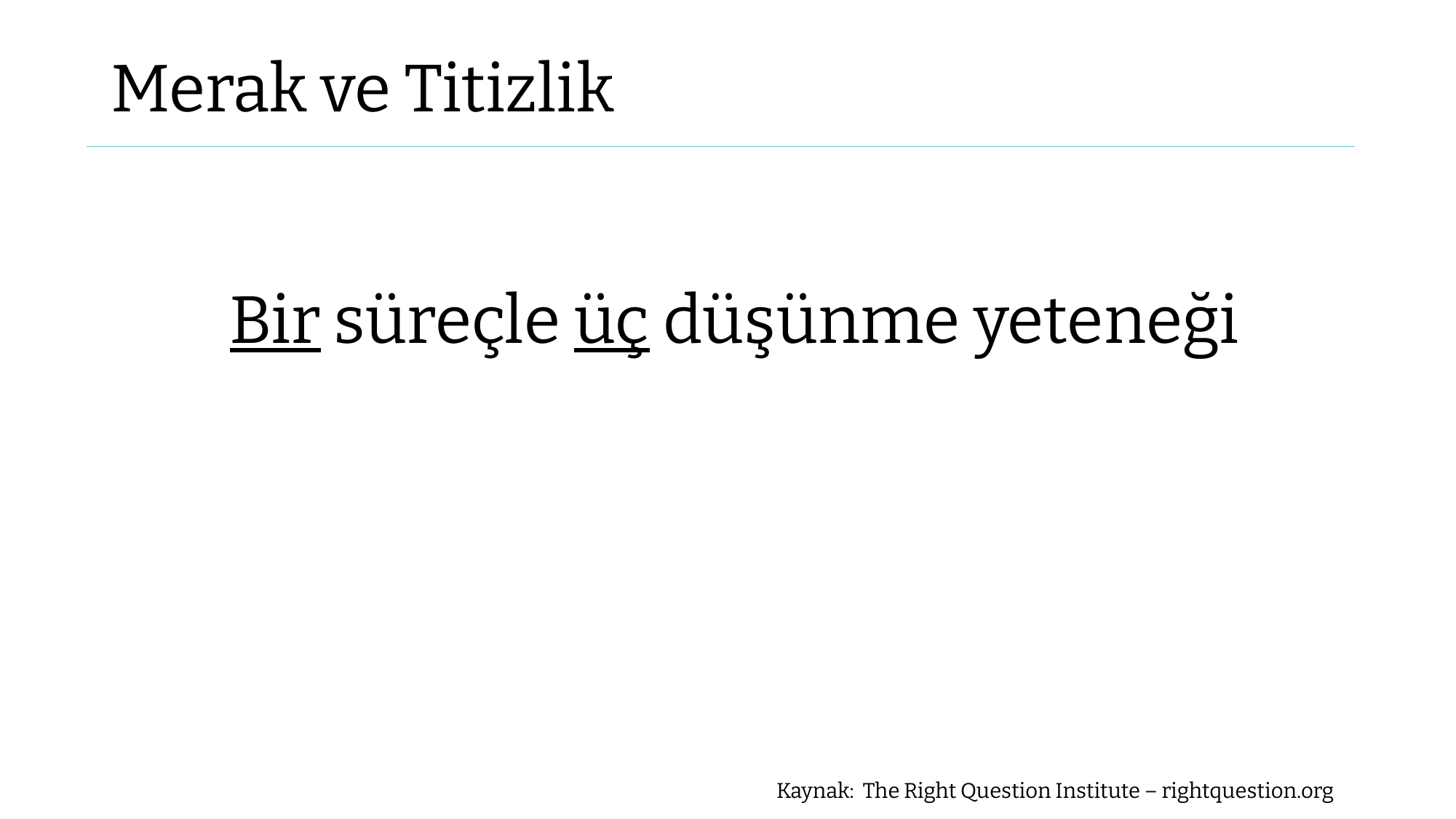

# Merak ve Titizlik
Bir süreçle üç düşünme yeteneği

Kaynak:  The Right Question Institute – rightquestion.org